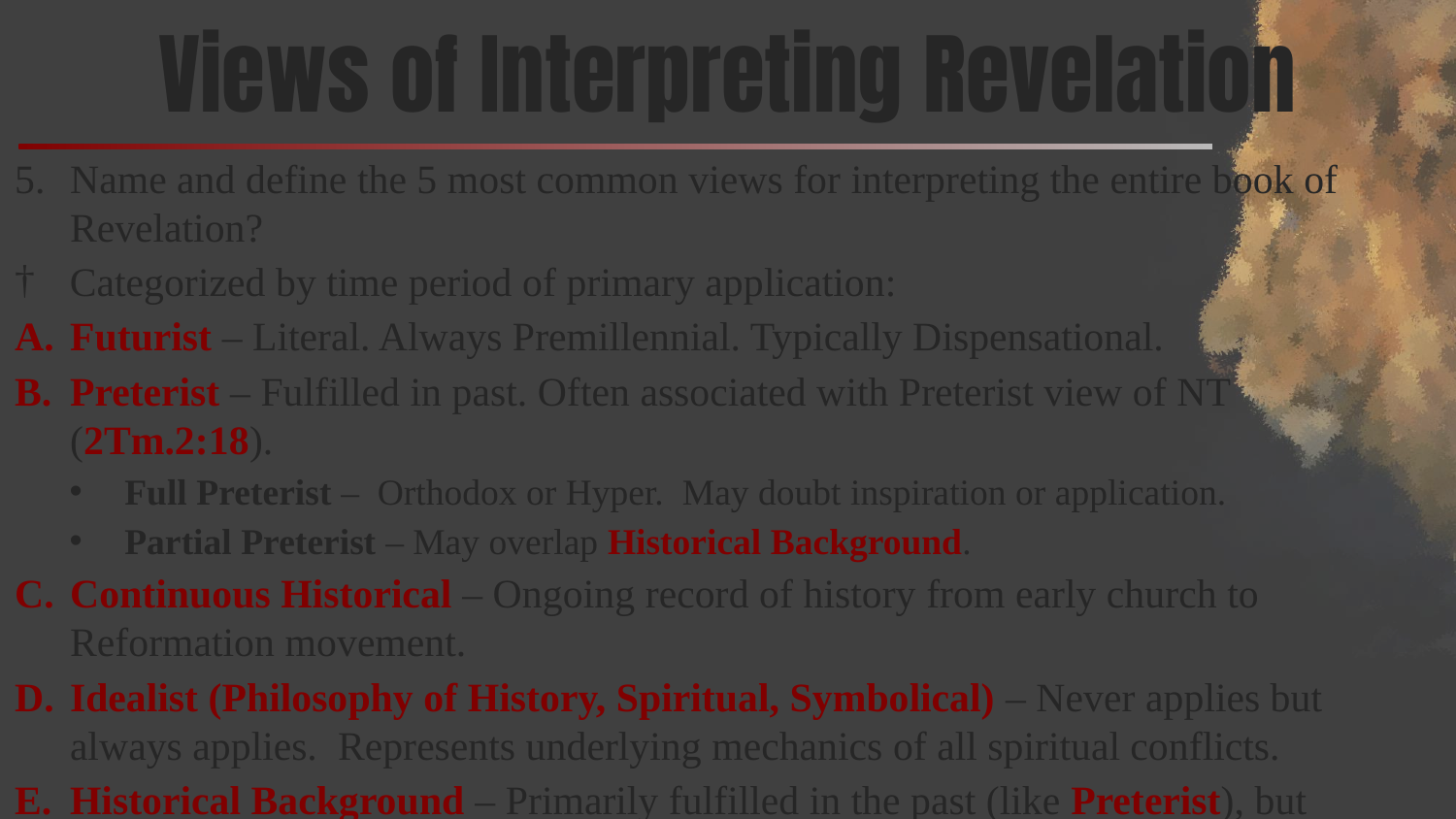

# Views of Interpreting Revelation
Name and define the 5 most common views for interpreting the entire book of Revelation?
Categorized by time period of primary application:
Futurist – Literal. Always Premillennial. Typically Dispensational.
Preterist – Fulfilled in past. Often associated with Preterist view of NT (2Tm.2:18).
Full Preterist –  Orthodox or Hyper.  May doubt inspiration or application.
Partial Preterist – May overlap Historical Background.
Continuous Historical – Ongoing record of history from early church to Reformation movement.
Idealist (Philosophy of History, Spiritual, Symbolical) – Never applies but always applies.  Represents underlying mechanics of all spiritual conflicts.
Historical Background – Primarily fulfilled in the past (like Preterist), but emphasizes ongoing applicability (like Idealist).